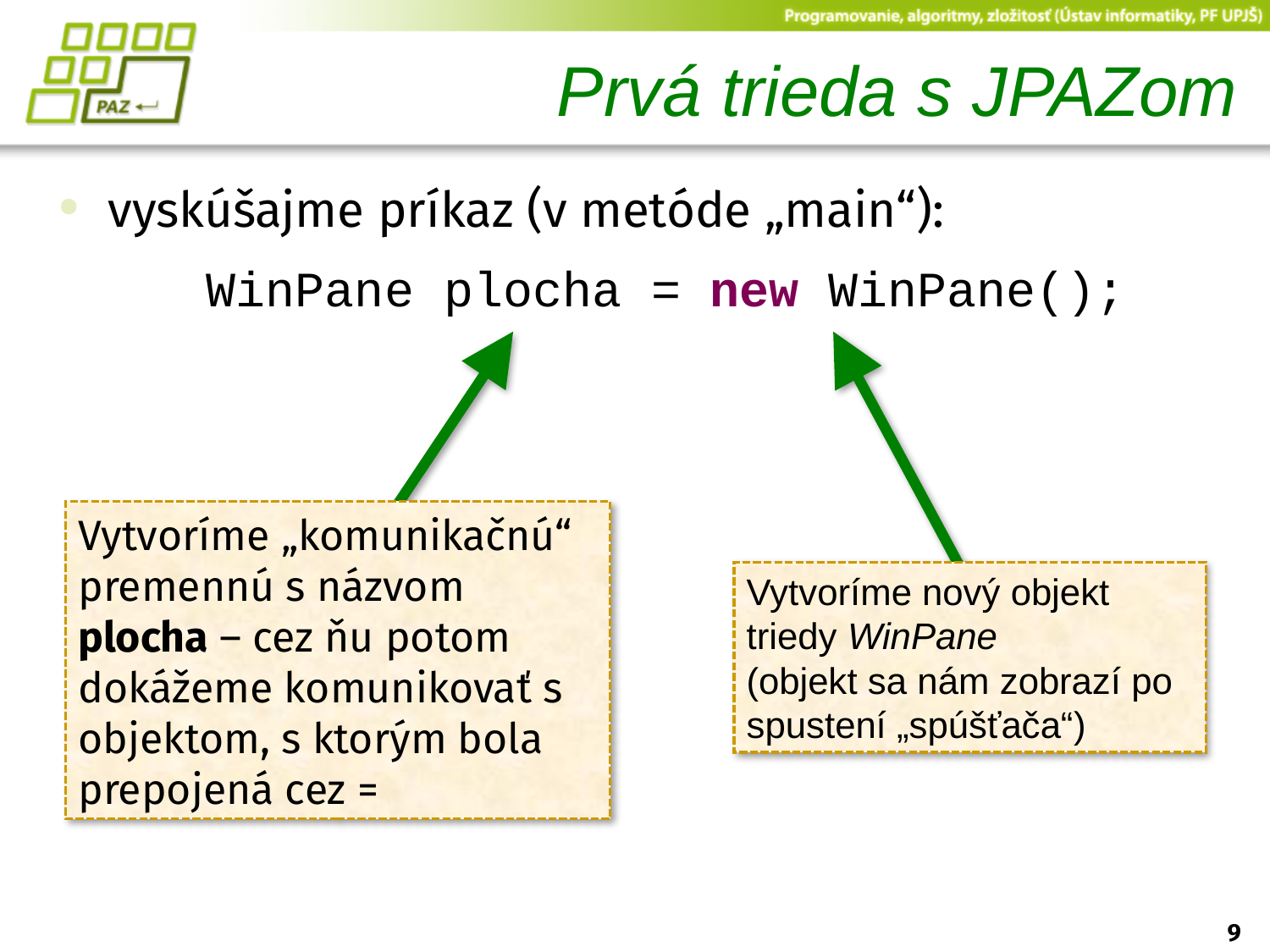

# Prvá trieda s JPAZom
vyskúšajme príkaz (v metóde „main“):
     WinPane plocha = new WinPane();

Vytvoríme „komunikačnú“ premennú s názvom plocha – cez ňu potom dokážeme komunikovať s objektom, s ktorým bola prepojená cez =
Vytvoríme nový objekt triedy WinPane
(objekt sa nám zobrazí po spustení „spúšťača“)